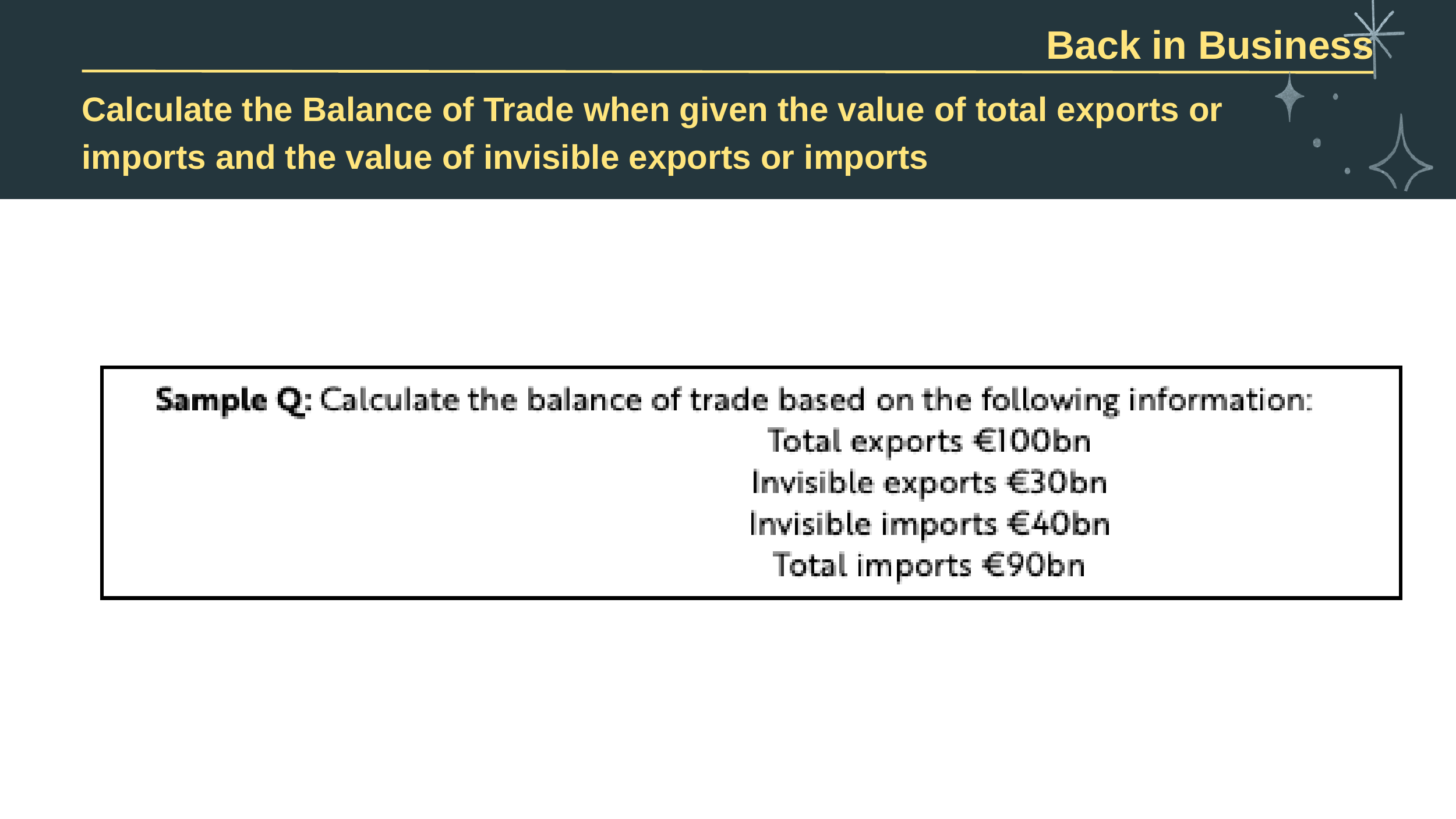

Back in Business

Calculate the Balance of Trade when given the value of total exports or imports and the value of invisible exports or imports